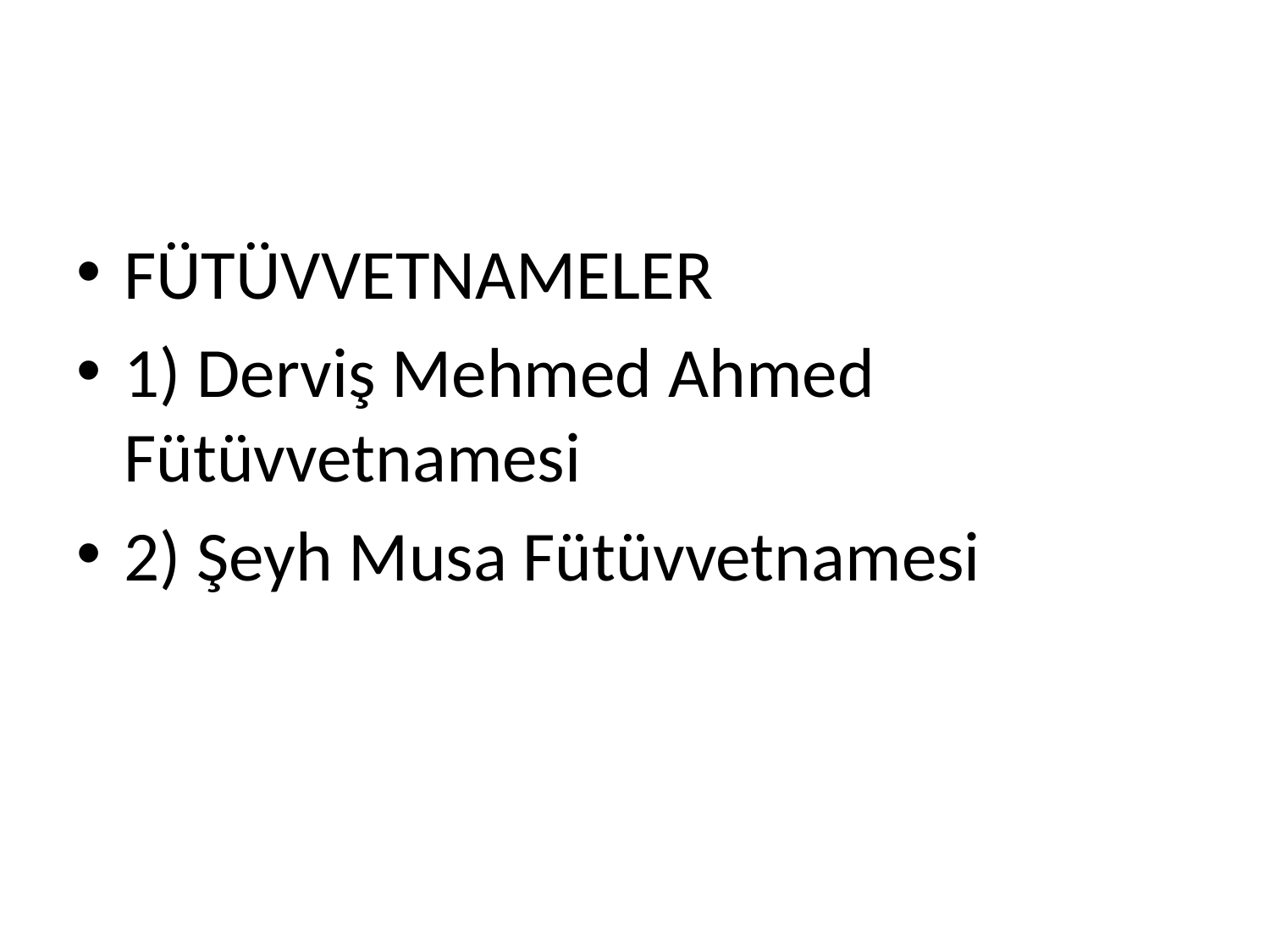

FÜTÜVVETNAMELER
1) Derviş Mehmed Ahmed Fütüvvetnamesi
2) Şeyh Musa Fütüvvetnamesi